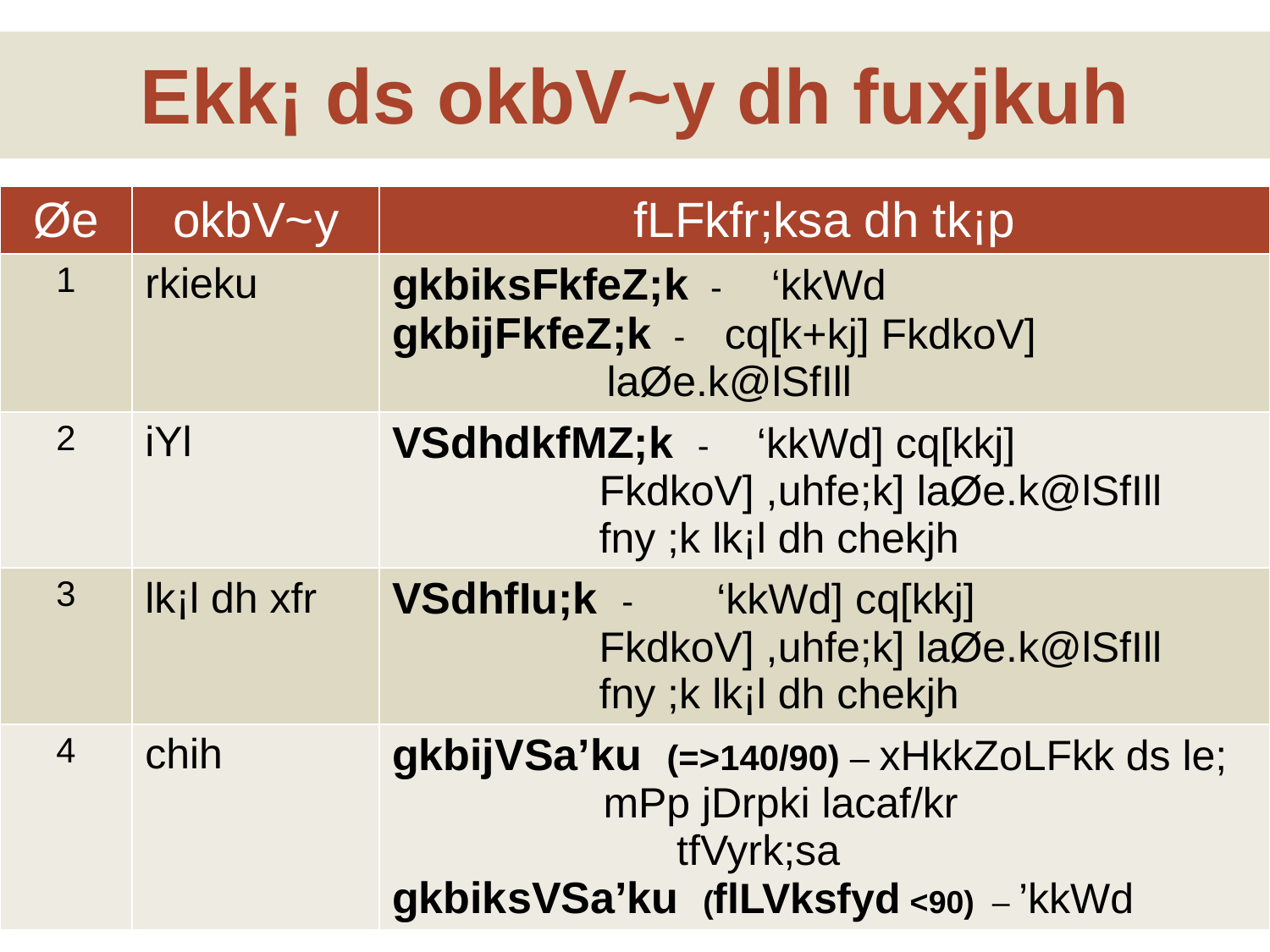

Ekk¡ ds okbV~y dh fuxjkuh
| Øe | okbV~y | fLFkfr;ksa dh tk¡p |
| --- | --- | --- |
| 1 | rkieku | gkbiksFkfeZ;k - ‘kkWd gkbijFkfeZ;k - cq[k+kj] FkdkoV] laØe.k@lSfIll |
| 2 | iYl | VSdhdkfMZ;k - ‘kkWd] cq[kkj] FkdkoV] ,uhfe;k] laØe.k@lSfIll fny ;k lk¡l dh chekjh |
| 3 | lk¡l dh xfr | VSdhfIu;k - ‘kkWd] cq[kkj] FkdkoV] ,uhfe;k] laØe.k@lSfIll fny ;k lk¡l dh chekjh |
| 4 | chih | gkbijVSa’ku (=>140/90) – xHkkZoLFkk ds le; mPp jDrpki lacaf/kr tfVyrk;sa gkbiksVSa’ku (flLVksfyd <90) – ’kkWd |
3